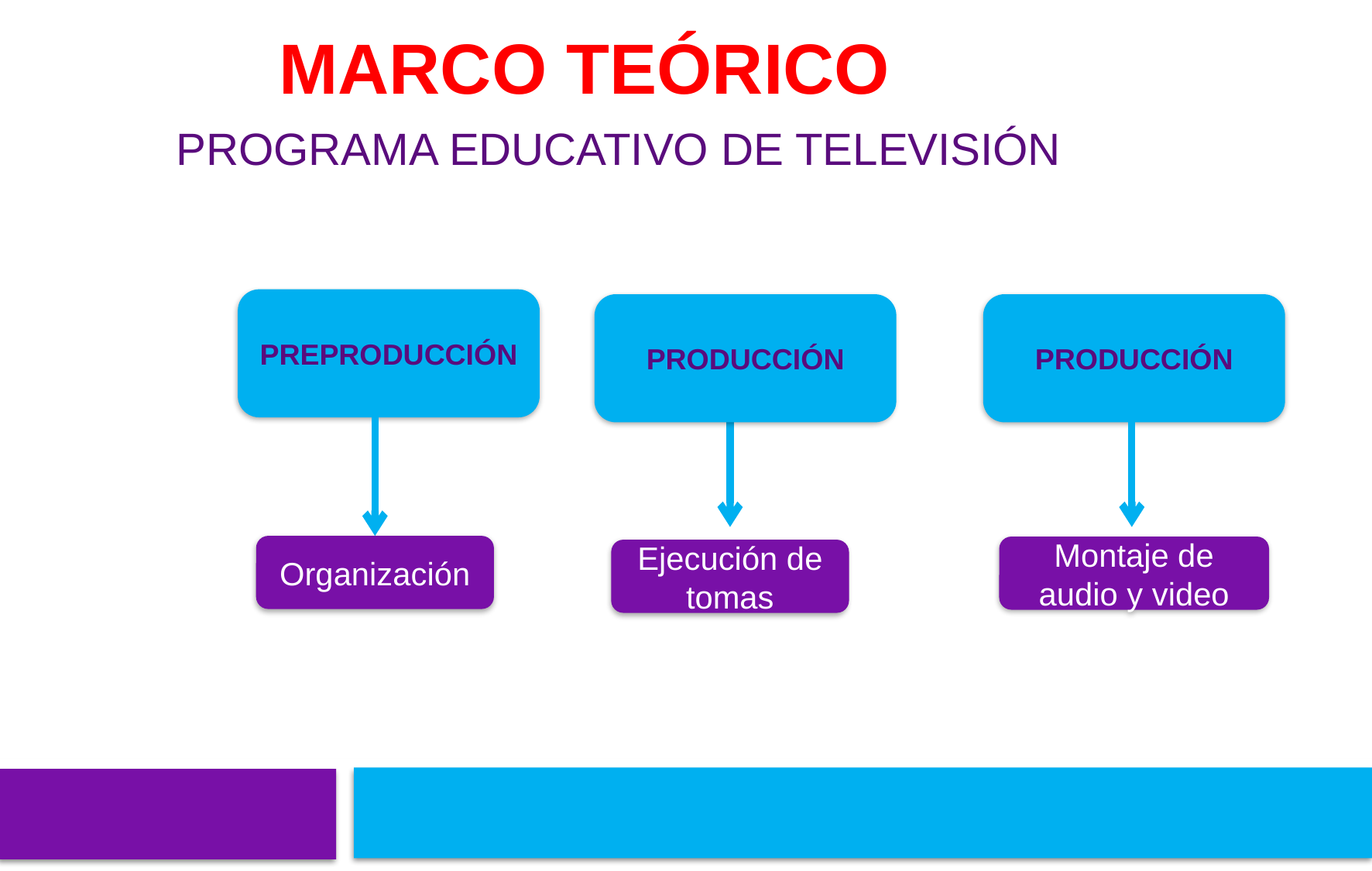

# MARCO TEÓRICO
PROGRAMA EDUCATIVO DE TELEVISIÓN
PREPRODUCCIÓN
PRODUCCIÓN
PRODUCCIÓN
Organización
Montaje de audio y video
Ejecución de tomas